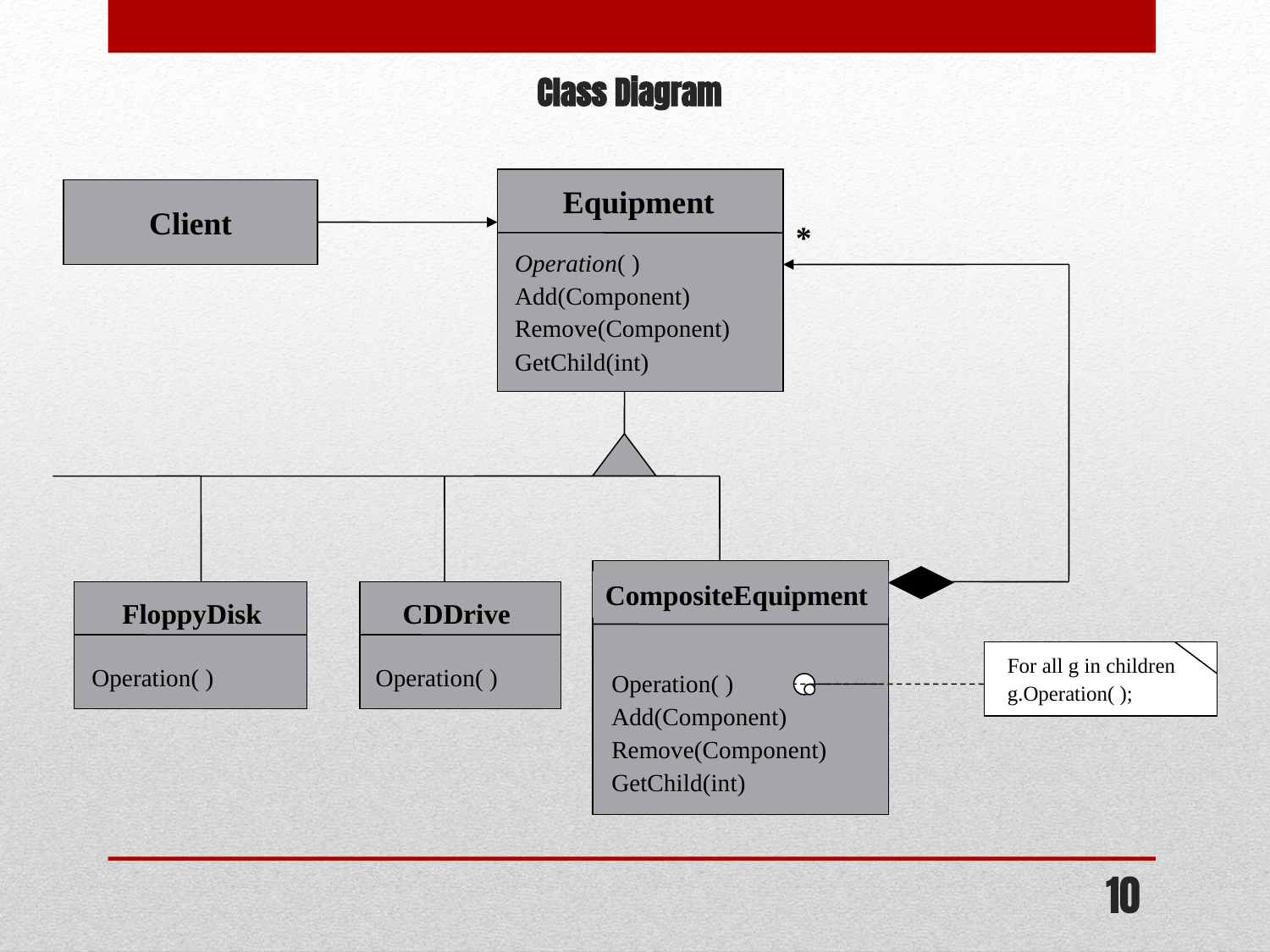

# Class Diagram

Equipment

Operation( )
Add(Component)
Remove(Component)
GetChild(int)
Client
*

CompositeEquipment

Operation( )
Add(Component)
Remove(Component)
GetChild(int)

CDDrive

Operation( )
FloppyDisk

Operation( )

For all g in children
g.Operation( );

10